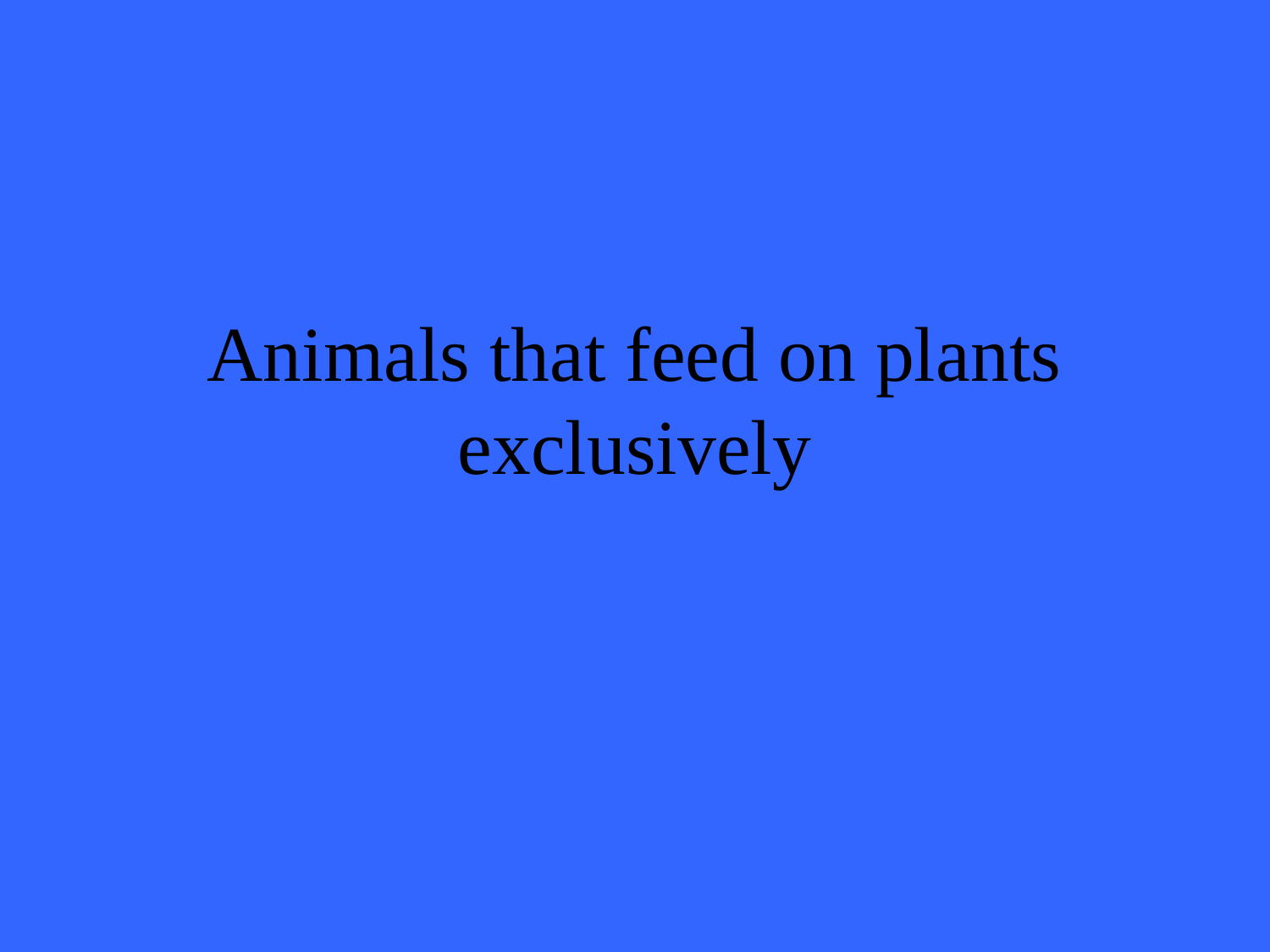

# Animals that feed on plants exclusively